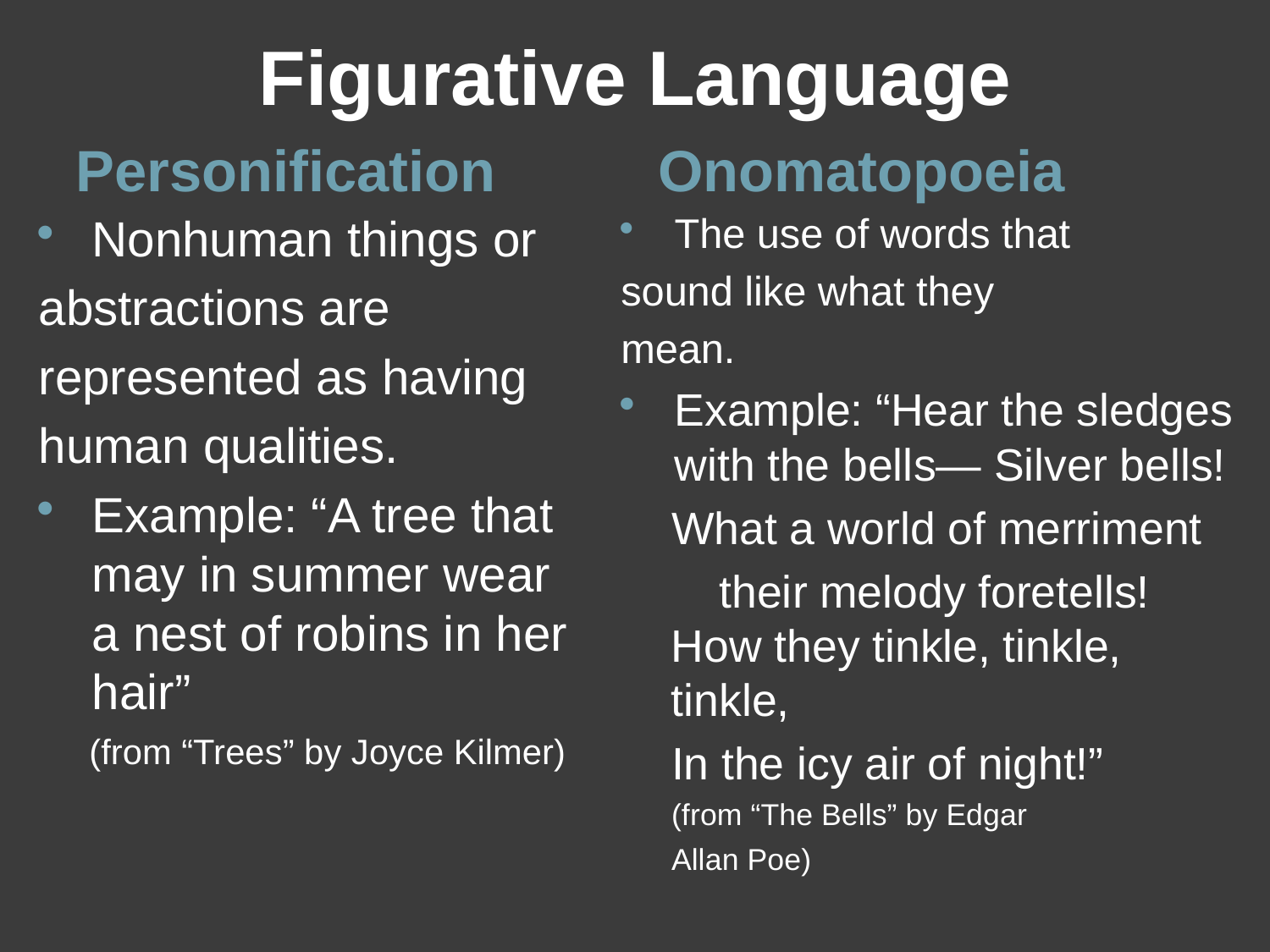

# Figurative Language
Personification
Onomatopoeia
Nonhuman things or
abstractions are
represented as having
human qualities.
Example: “A tree that may in summer wear a nest of robins in her hair”
(from “Trees” by Joyce Kilmer)

The use of words that
sound like what they
mean.
Example: “Hear the sledges with the bells— Silver bells!
What a world of merriment
their melody foretells!  How they tinkle, tinkle, tinkle,
In the icy air of night!”
(from “The Bells” by Edgar
Allan Poe)